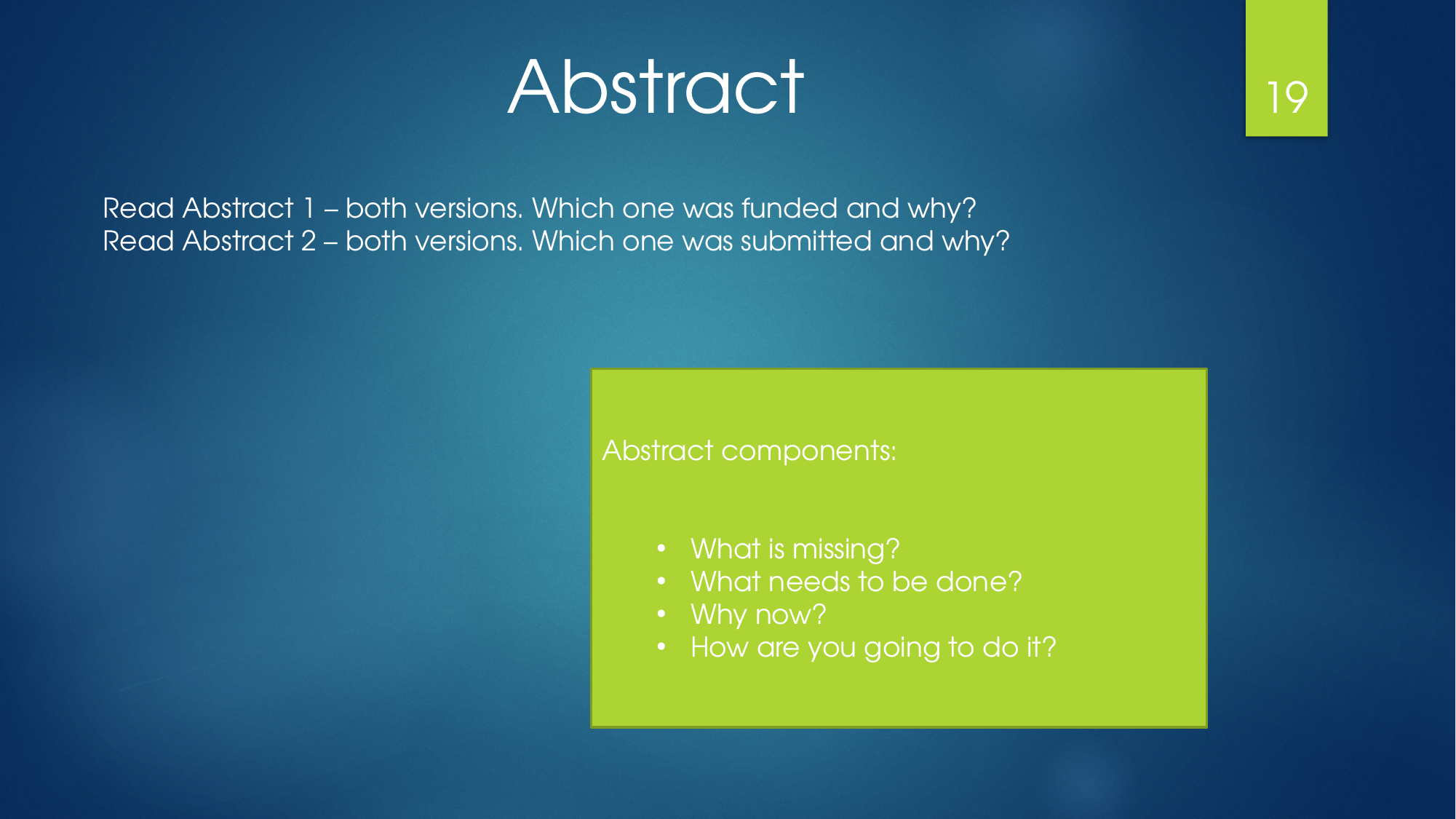

Abstract
19
Read Abstract 1 – both versions. Which one was funded and why?
Read Abstract 2 – both versions. Which one was submitted and why?

Abstract components:

What is missing?
What needs to be done?
Why now?
How are you going to do it?